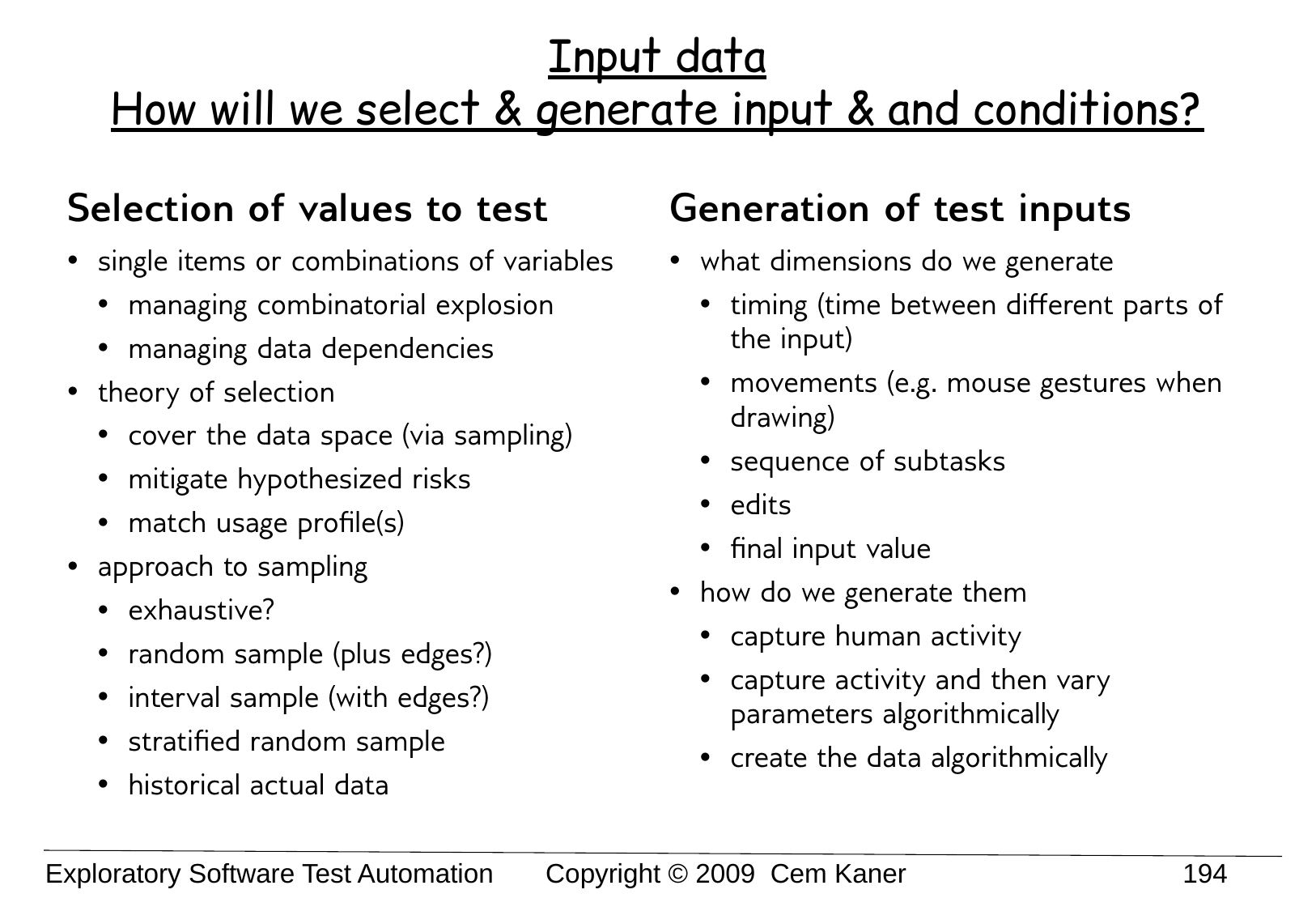

# Input data How will we select & generate input & and conditions?
Selection of values to test
Generation of test inputs
single items or combinations of variables
managing combinatorial explosion
managing data dependencies
theory of selection
cover the data space (via sampling)
mitigate hypothesized risks
match usage profile(s)
approach to sampling
exhaustive?
random sample (plus edges?)
interval sample (with edges?)
stratified random sample
historical actual data

what dimensions do we generate
timing (time between different parts of the input)
movements (e.g. mouse gestures when drawing)
sequence of subtasks
edits
final input value
how do we generate them
capture human activity
capture activity and then vary parameters algorithmically
create the data algorithmically